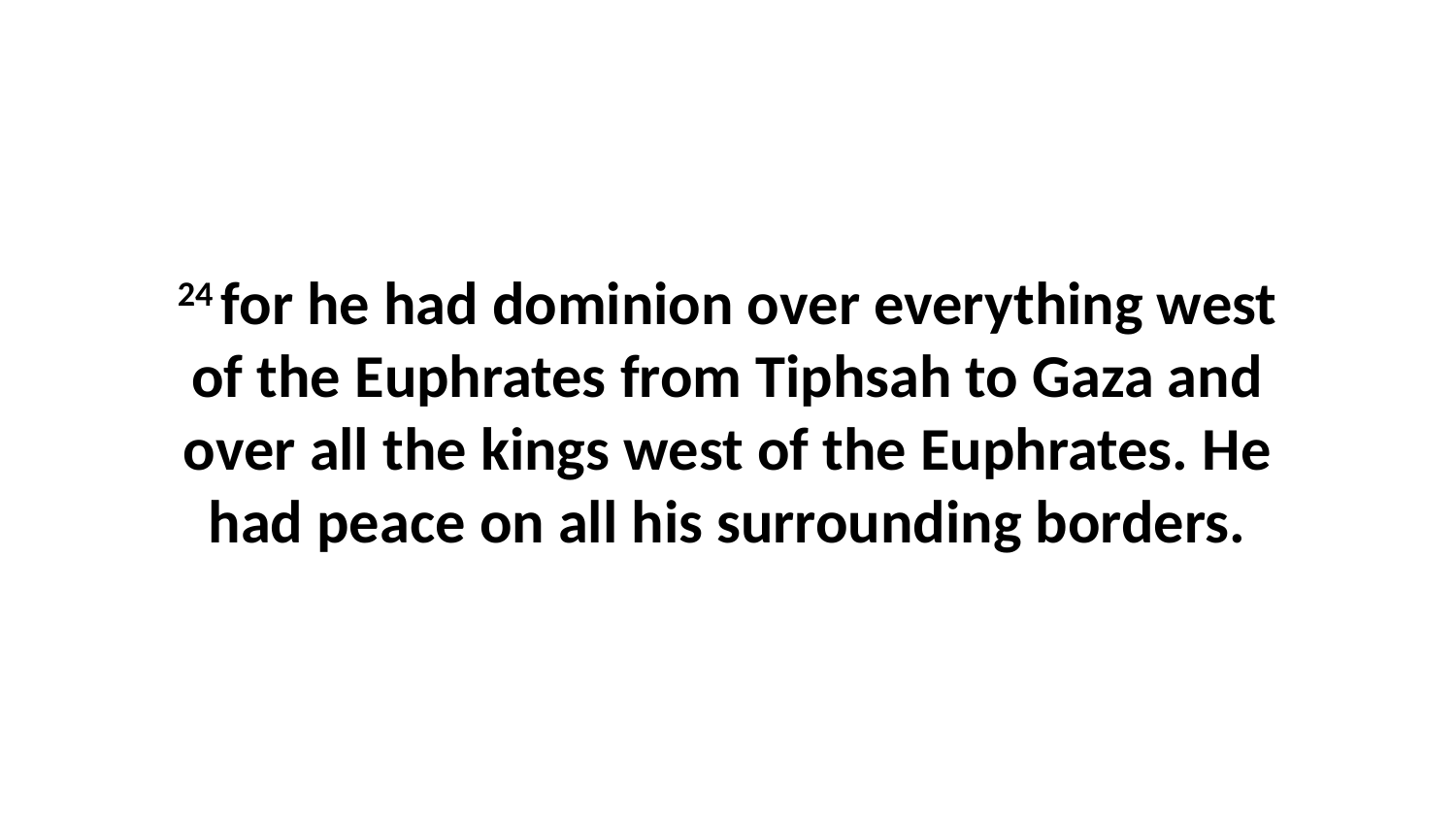

24 for he had dominion over everything west of the Euphrates from Tiphsah to Gaza and over all the kings west of the Euphrates. He had peace on all his surrounding borders.